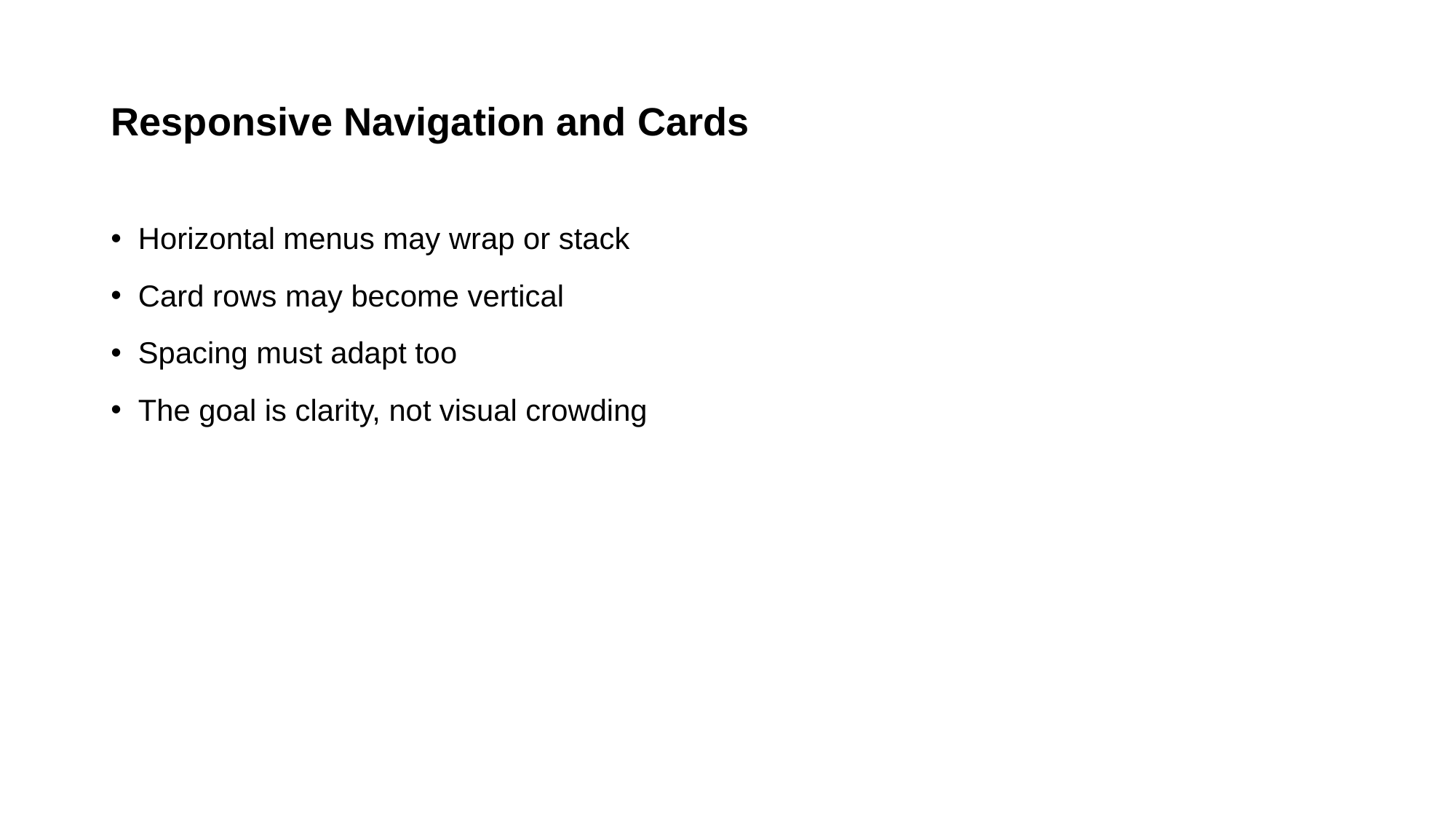

# Responsive Navigation and Cards
Horizontal menus may wrap or stack
Card rows may become vertical
Spacing must adapt too
The goal is clarity, not visual crowding